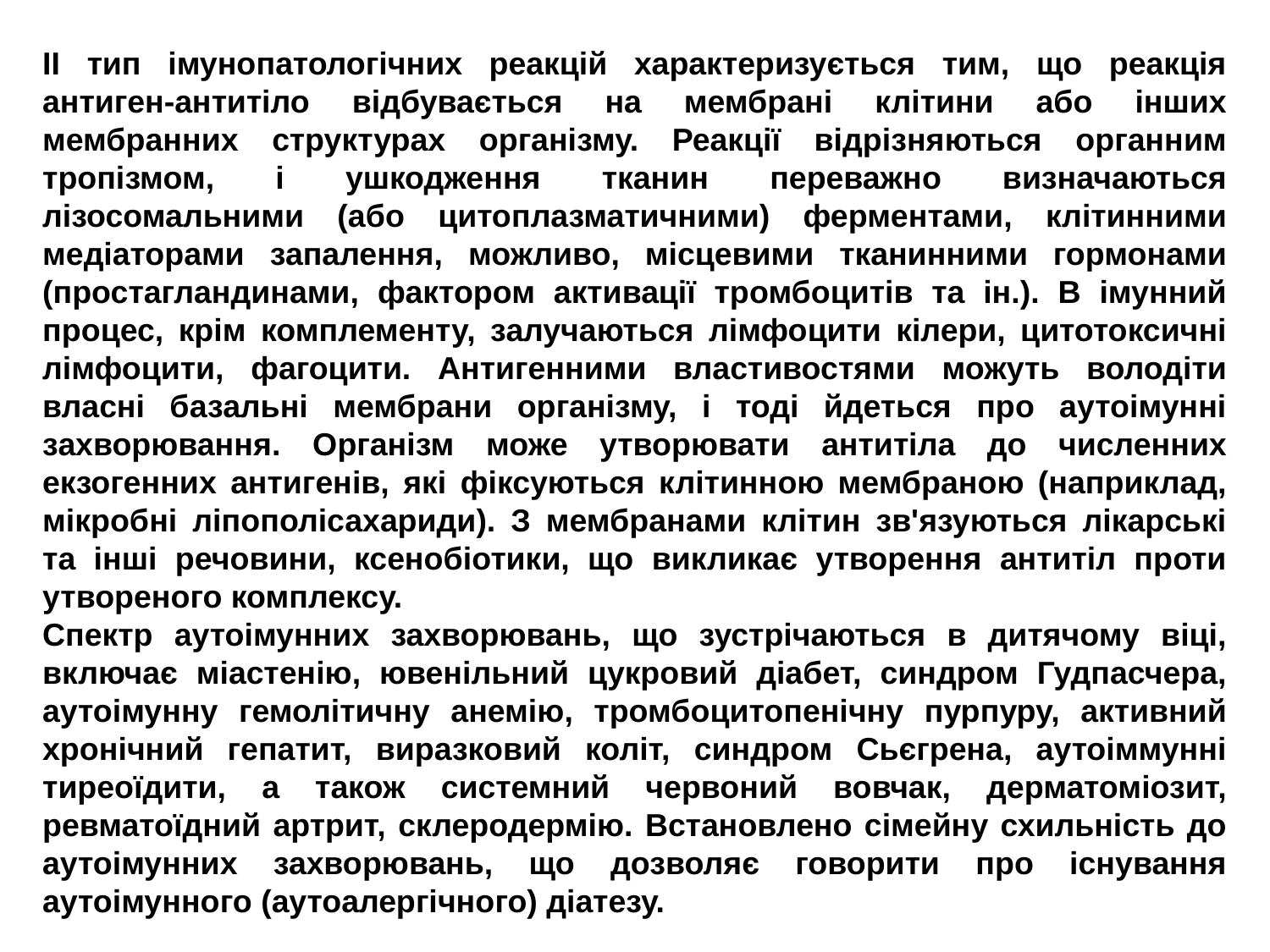

II тип імунопатологічних реакцій характеризується тим, що реакція антиген-антитіло відбувається на мембрані клітини або інших мембранних структурах організму. Реакції відрізняються органним тропізмом, і ушкодження тканин переважно визначаються лізосомальними (або цитоплазматичними) ферментами, клітинними медіаторами запалення, можливо, місцевими тканинними гормонами (простагландинами, фактором активації тромбоцитів та ін.). В імунний процес, крім комплементу, залучаються лімфоцити кілери, цитотоксичні лімфоцити, фагоцити. Антигенними властивостями можуть володіти власні базальні мембрани організму, і тоді йдеться про аутоімунні захворювання. Організм може утворювати антитіла до численних екзогенних антигенів, які фіксуються клітинною мембраною (наприклад, мікробні ліпополісахариди). З мембранами клітин зв'язуються лікарські та інші речовини, ксенобіотики, що викликає утворення антитіл проти утвореного комплексу.
Спектр аутоімунних захворювань, що зустрічаються в дитячому віці, включає міастенію, ювенільний цукровий діабет, синдром Гудпасчера, аутоімунну гемолітичну анемію, тромбоцитопенічну пурпуру, активний хронічний гепатит, виразковий коліт, синдром Сьєгрена, аутоіммунні тиреоїдити, а також системний червоний вовчак, дерматоміозит, ревматоїдний артрит, склеродермію. Встановлено сімейну схильність до аутоімунних захворювань, що дозволяє говорити про існування аутоімунного (аутоалергічного) діатезу.